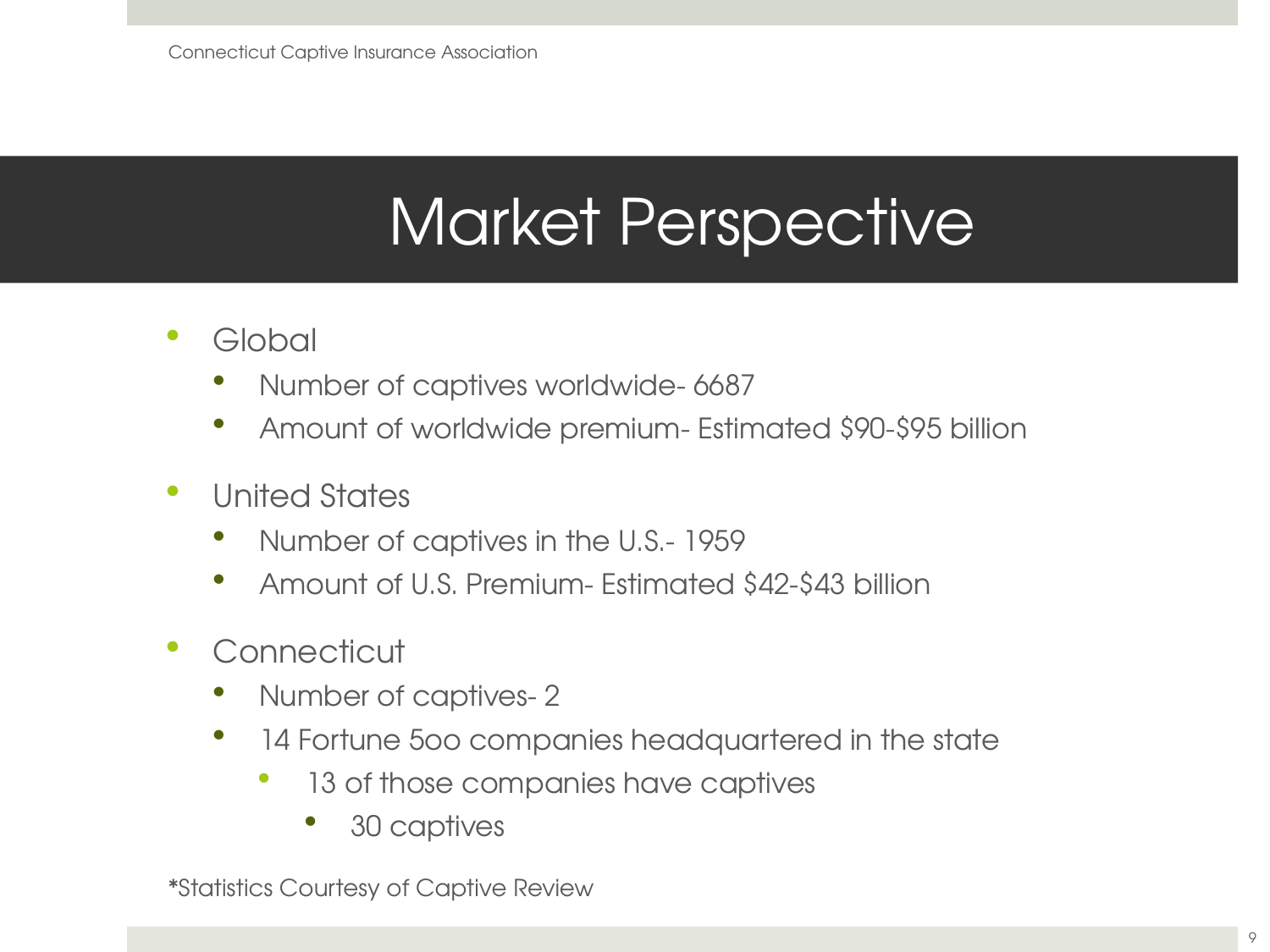

Connecticut Captive Insurance Association
# Market Perspective
Global
Number of captives worldwide- 6687
Amount of worldwide premium- Estimated $90-$95 billion
United States
Number of captives in the U.S.- 1959
Amount of U.S. Premium- Estimated $42-$43 billion
Connecticut
Number of captives- 2
14 Fortune 5oo companies headquartered in the state
13 of those companies have captives
30 captives
*Statistics Courtesy of Captive Review

9